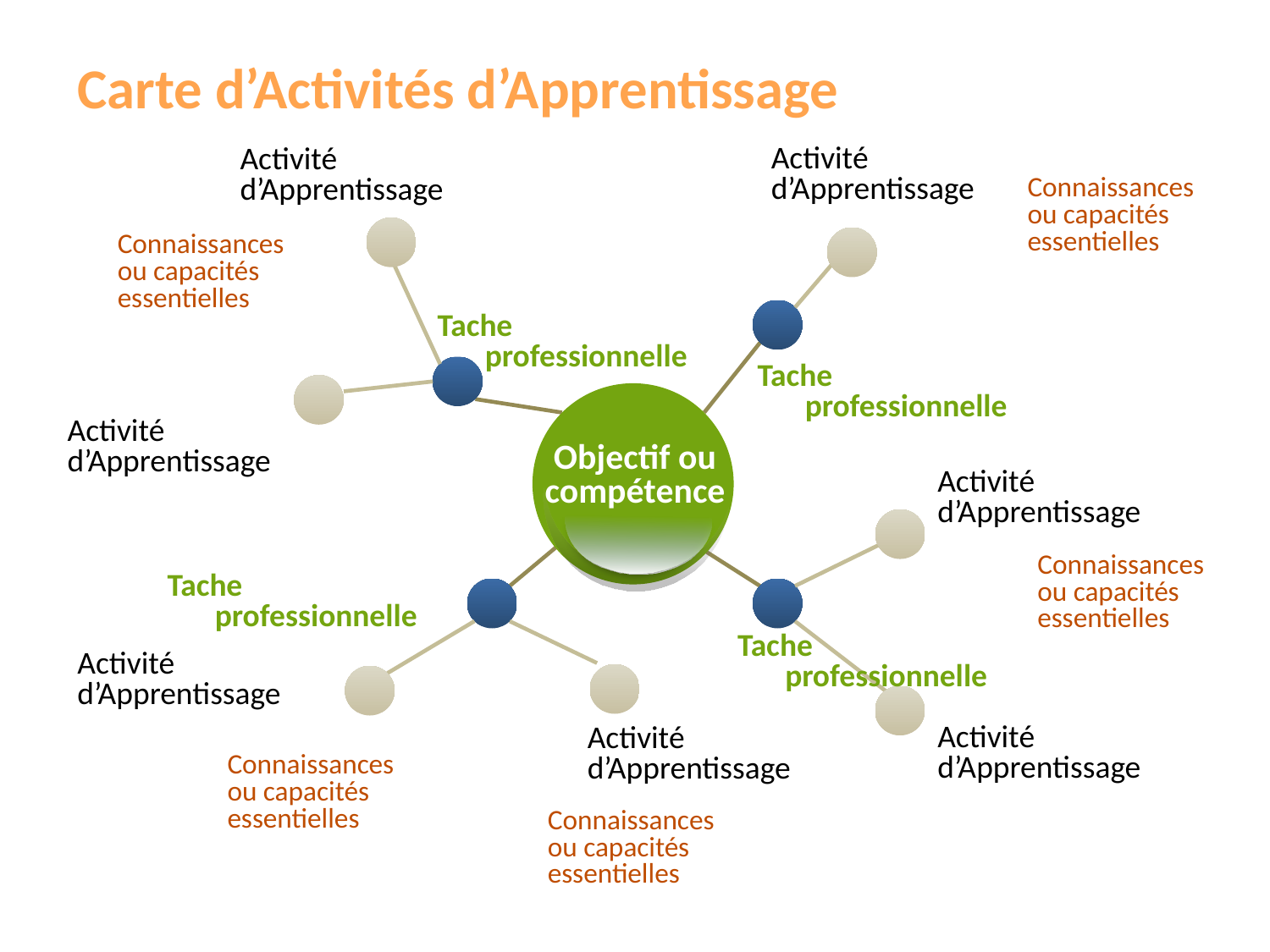

Carte d’Activités d’Apprentissage
Activité
d’Apprentissage
Activité
d’Apprentissage
Connaissances ou capacités essentielles

Connaissances ou capacités essentielles

Tache professionnelle

Tache professionnelle

Activité
d’Apprentissage

Objectif ou
compétence
Activité
d’Apprentissage

Connaissances ou capacités essentielles

Tache professionnelle

Tache professionnelle
Activité
d’Apprentissage

Activité
d’Apprentissage
Activité
d’Apprentissage
Connaissances ou capacités essentielles
Connaissances ou capacités essentielles